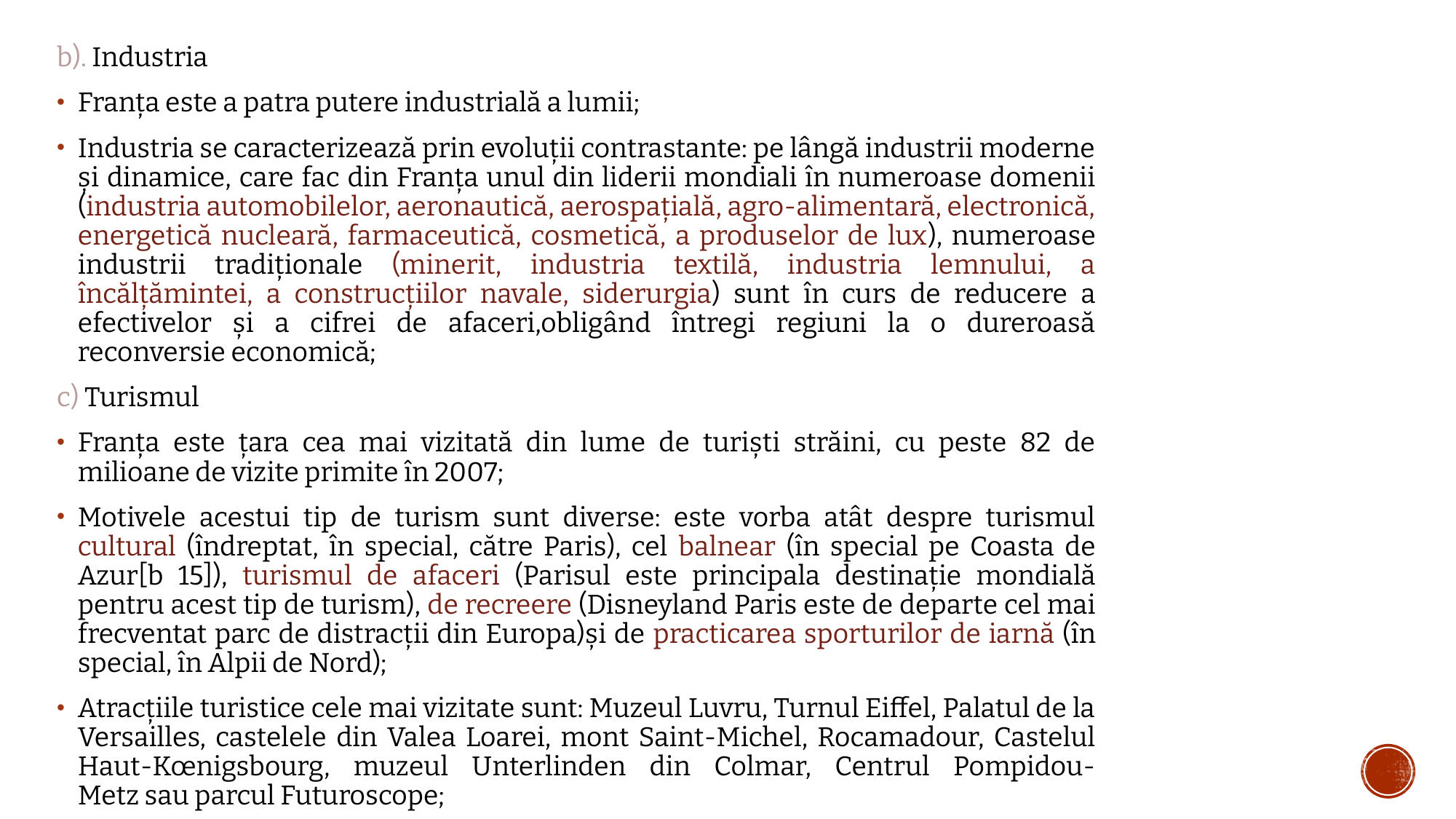

b). Industria
Franța este a patra putere industrială a lumii;
Industria se caracterizează prin evoluții contrastante: pe lângă industrii moderne și dinamice, care fac din Franța unul din liderii mondiali în numeroase domenii (industria automobilelor, aeronautică, aerospațială, agro-alimentară, electronică, energetică nucleară, farmaceutică, cosmetică, a produselor de lux), numeroase industrii tradiționale (minerit, industria textilă, industria lemnului, a încălțămintei, a construcțiilor navale, siderurgia) sunt în curs de reducere a efectivelor și a cifrei de afaceri,obligând întregi regiuni la o dureroasă reconversie economică;
c) Turismul
Franța este țara cea mai vizitată din lume de turiști străini, cu peste 82 de milioane de vizite primite în 2007;
Motivele acestui tip de turism sunt diverse: este vorba atât despre turismul cultural (îndreptat, în special, către Paris), cel balnear (în special pe Coasta de Azur[b 15]), turismul de afaceri (Parisul este principala destinație mondială pentru acest tip de turism), de recreere (Disneyland Paris este de departe cel mai frecventat parc de distracții din Europa)și de practicarea sporturilor de iarnă (în special, în Alpii de Nord⁠);
Atracțiile turistice cele mai vizitate sunt: Muzeul Luvru, Turnul Eiffel, Palatul de la Versailles, castelele din Valea Loarei, mont Saint-Michel, Rocamadour, Castelul Haut-Kœnigsbourg⁠, muzeul Unterlinden⁠ din Colmar, Centrul Pompidou-Metz⁠ sau parcul Futuroscope⁠;